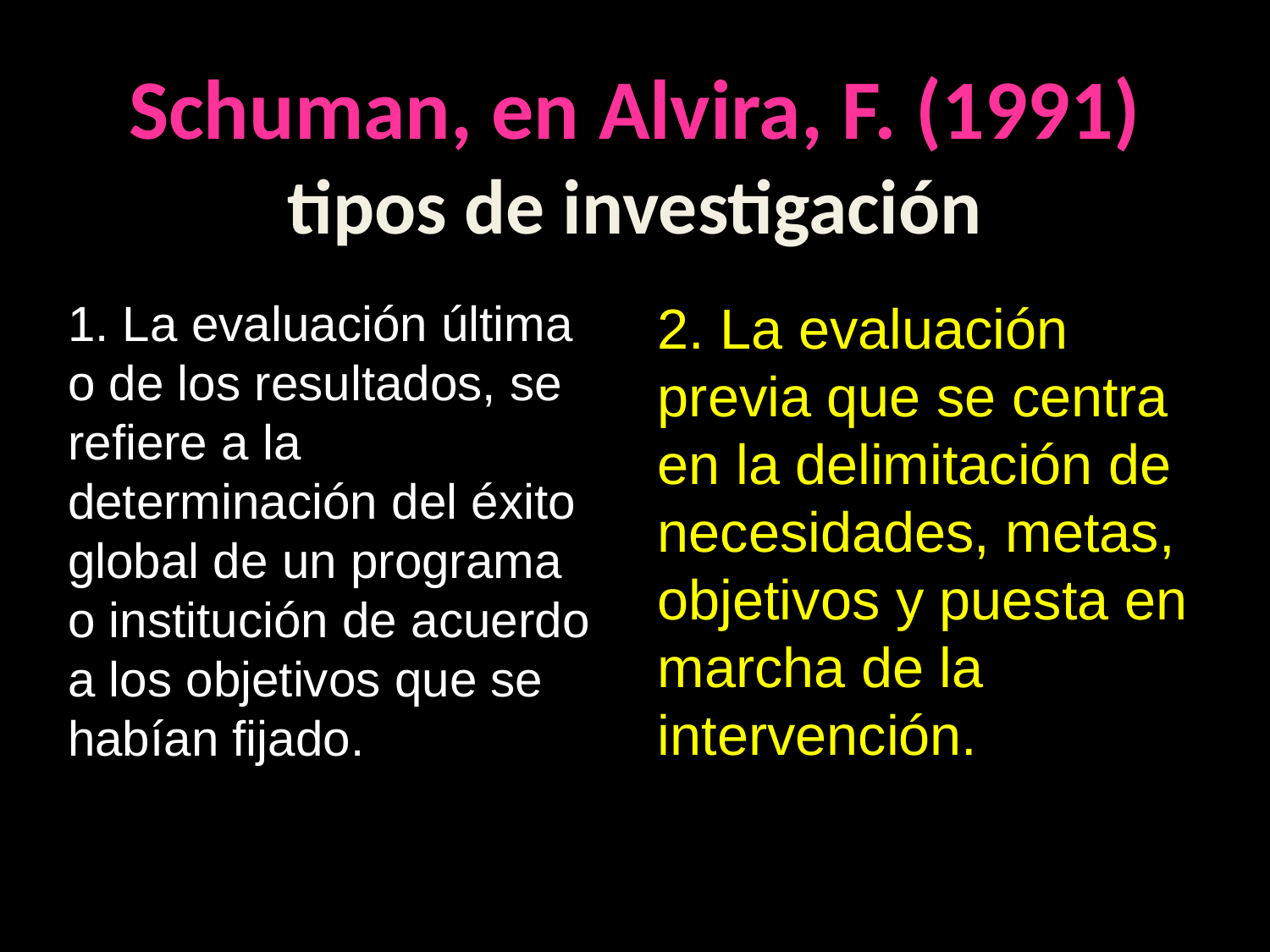

# Schuman, en Alvira, F. (1991) tipos de investigación
1. La evaluación última o de los resultados, se refiere a la determinación del éxito global de un programa o institución de acuerdo a los objetivos que se habían fijado.

2. La evaluación previa que se centra en la delimitación de necesidades, metas, objetivos y puesta en marcha de la intervención.